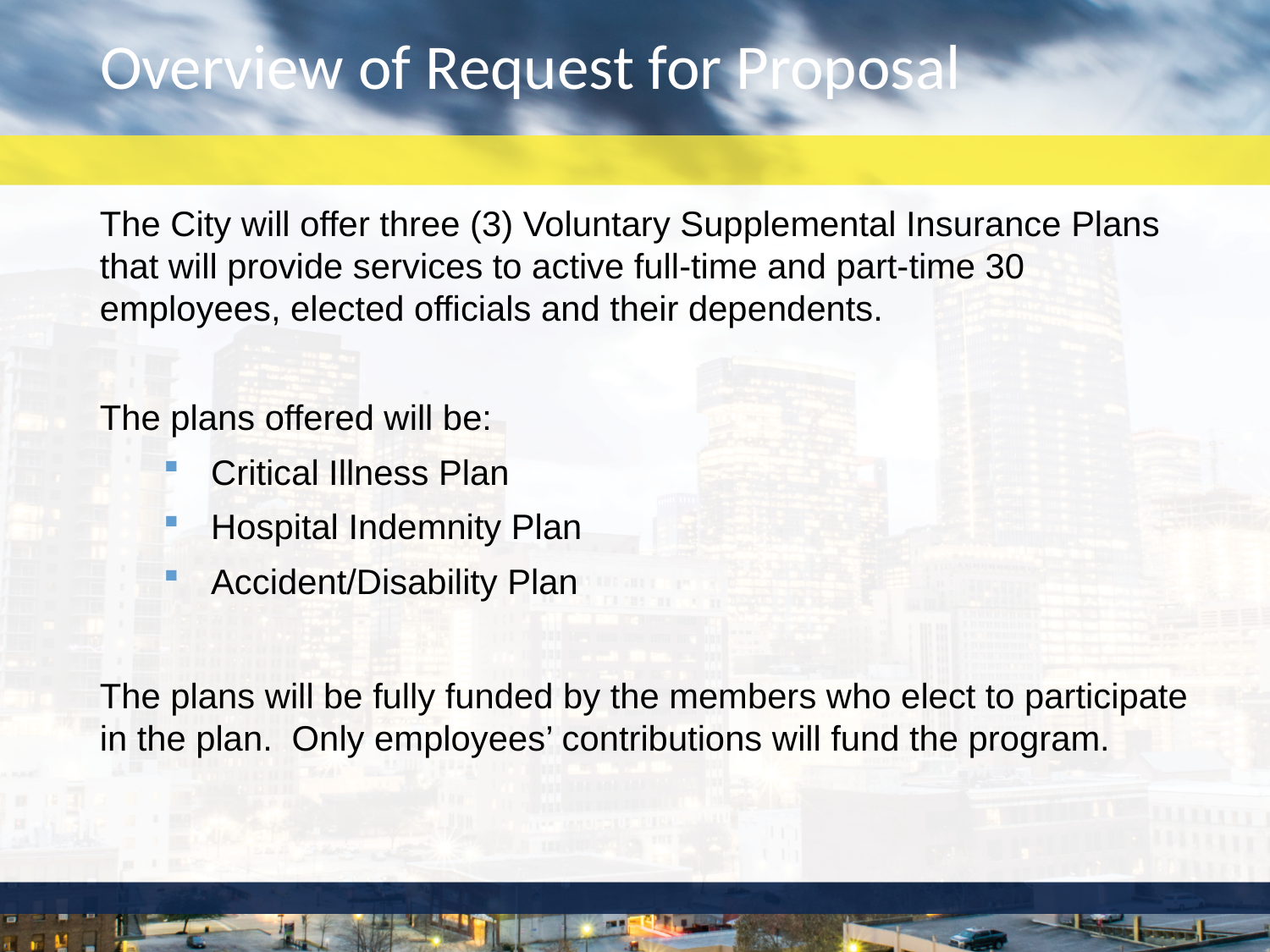

# Overview of Request for Proposal

The City will offer three (3) Voluntary Supplemental Insurance Plans that will provide services to active full-time and part-time 30 employees, elected officials and their dependents.

The plans offered will be:
Critical Illness Plan
Hospital Indemnity Plan
Accident/Disability Plan

The plans will be fully funded by the members who elect to participate in the plan.  Only employees’ contributions will fund the program.

3